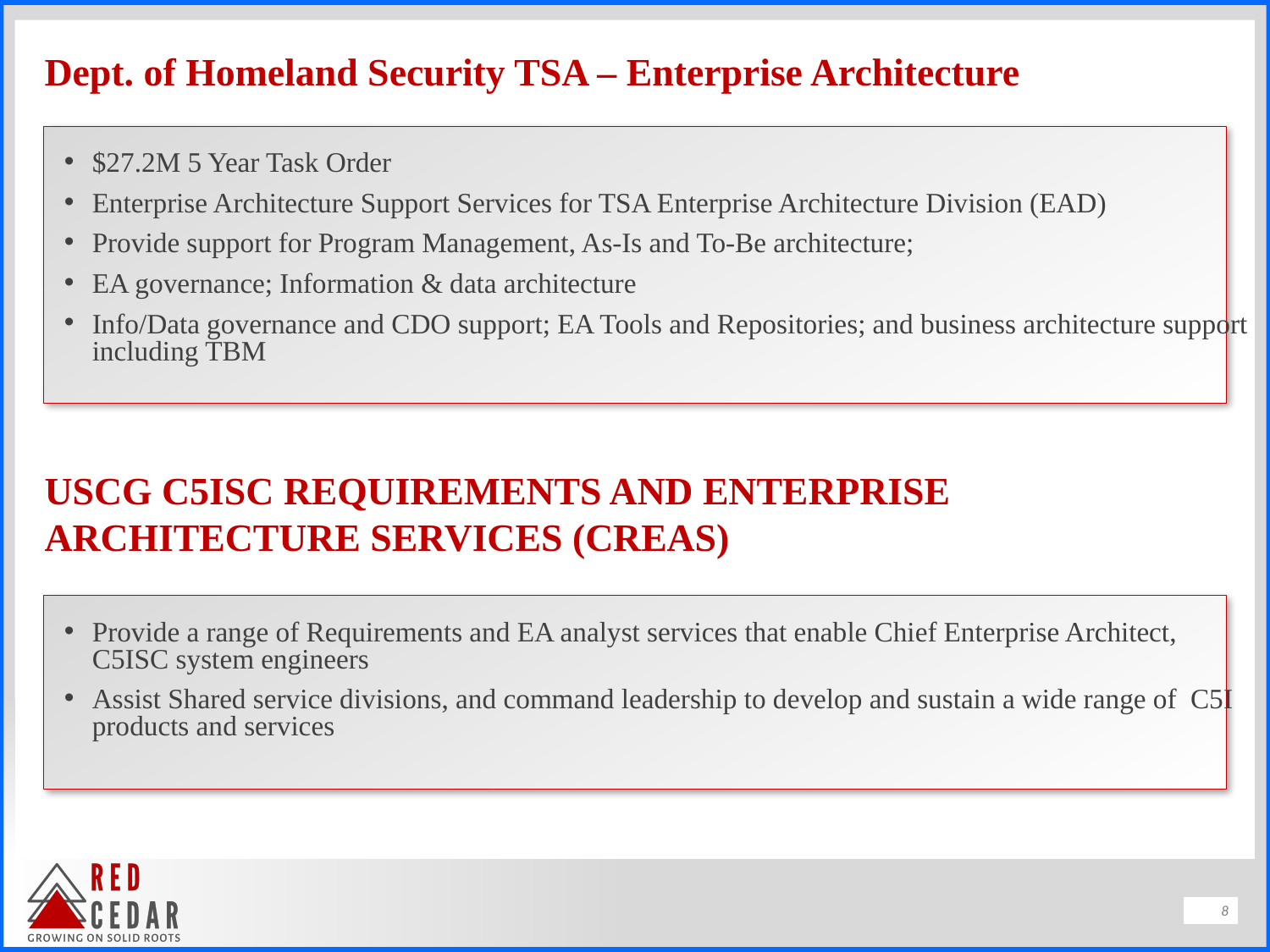

Dept. of Homeland Security TSA – Enterprise Architecture

$27.2M 5 Year Task Order
Enterprise Architecture Support Services for TSA Enterprise Architecture Division (EAD)
Provide support for Program Management, As-Is and To-Be architecture;
EA governance; Information & data architecture
Info/Data governance and CDO support; EA Tools and Repositories; and business architecture support including TBM

USCG C5ISC REQUIREMENTS AND ENTERPRISE ARCHITECTURE SERVICES (CREAS)

Provide a range of Requirements and EA analyst services that enable Chief Enterprise Architect, C5ISC system engineers
Assist Shared service divisions, and command leadership to develop and sustain a wide range of  C5I products and services
8